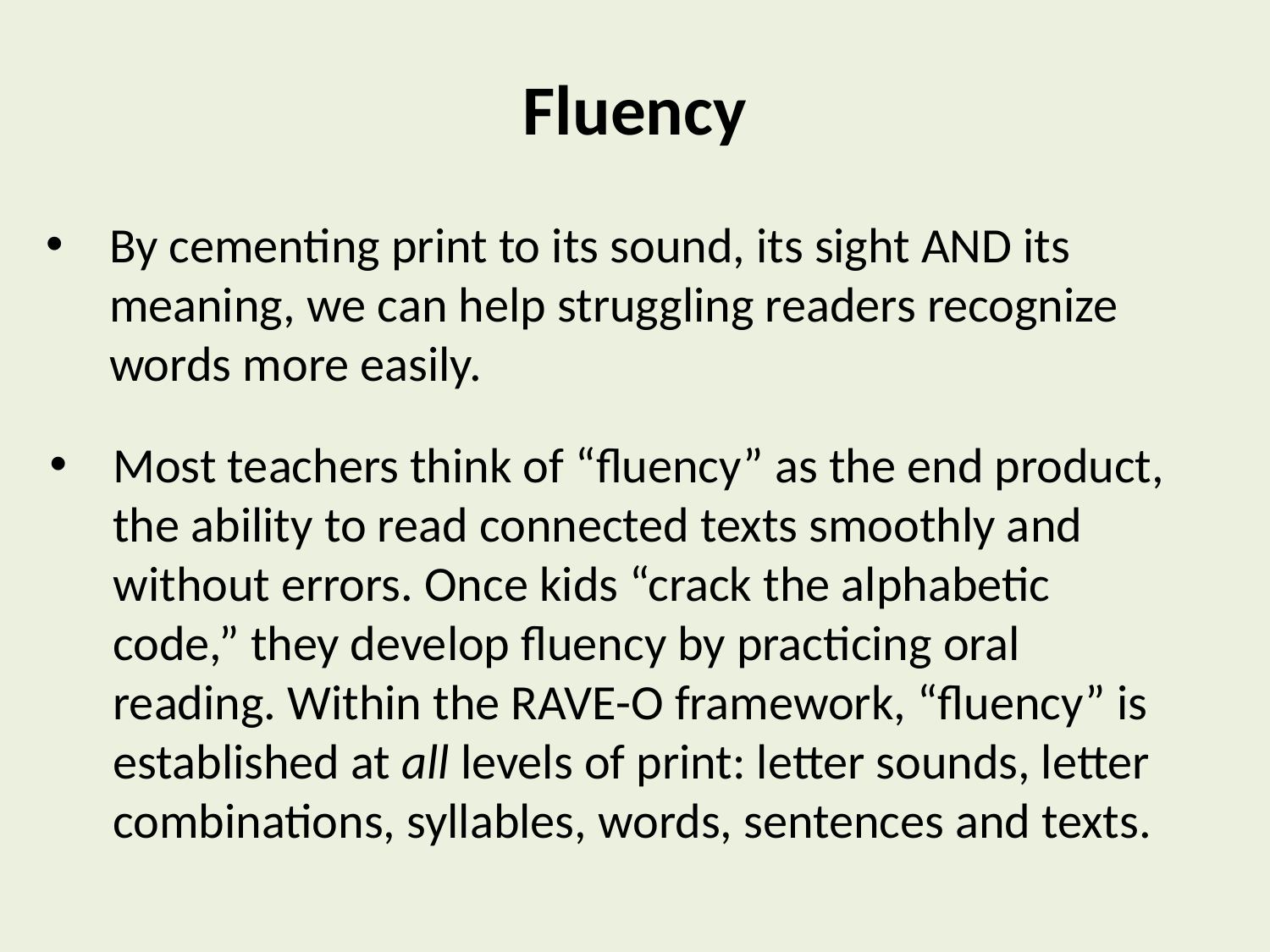

# Fluency

By cementing print to its sound, its sight AND its meaning, we can help struggling readers recognize words more easily.
Most teachers think of “fluency” as the end product, the ability to read connected texts smoothly and without errors. Once kids “crack the alphabetic code,” they develop fluency by practicing oral reading. Within the RAVE-O framework, “fluency” is established at all levels of print: letter sounds, letter combinations, syllables, words, sentences and texts.